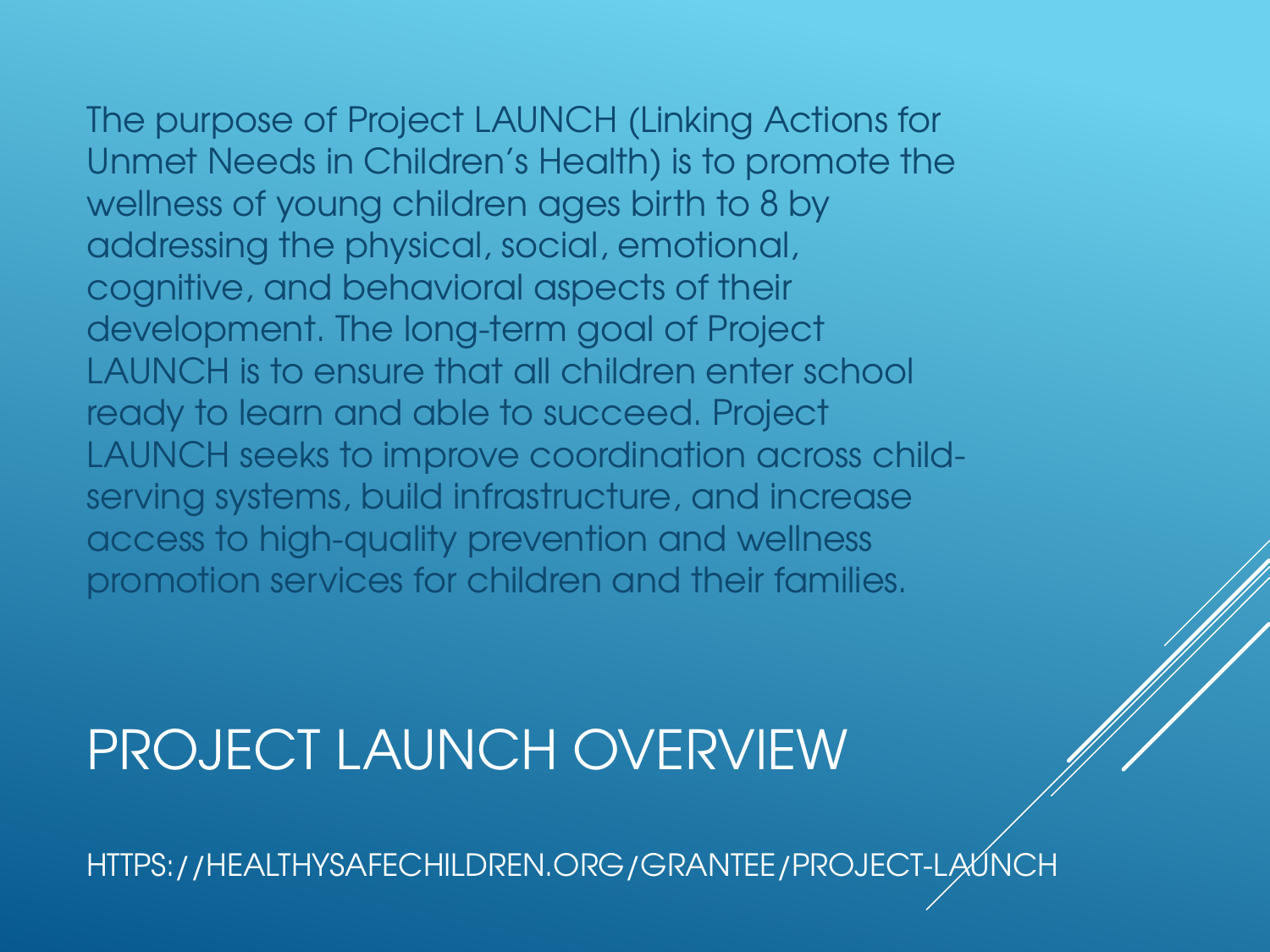

The purpose of Project LAUNCH (Linking Actions for Unmet Needs in Children’s Health) is to promote the wellness of young children ages birth to 8 by addressing the physical, social, emotional, cognitive, and behavioral aspects of their development. The long-term goal of Project LAUNCH is to ensure that all children enter school ready to learn and able to succeed. Project LAUNCH seeks to improve coordination across child-serving systems, build infrastructure, and increase access to high-quality prevention and wellness promotion services for children and their families.
# Project launch overview https://healthysafechildren.org/grantee/project-launch